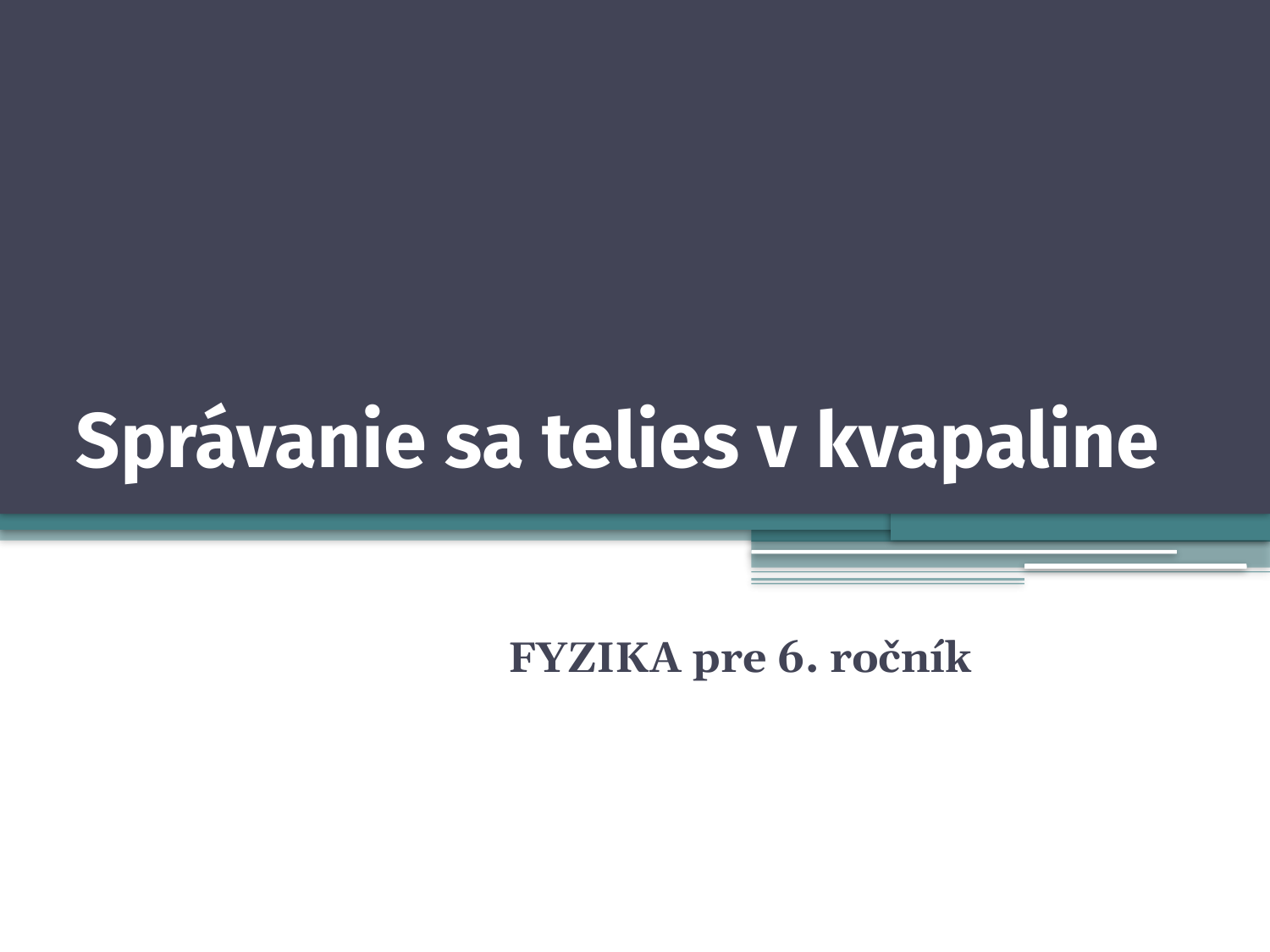

# Správanie sa telies v kvapaline
FYZIKA pre 6. ročník